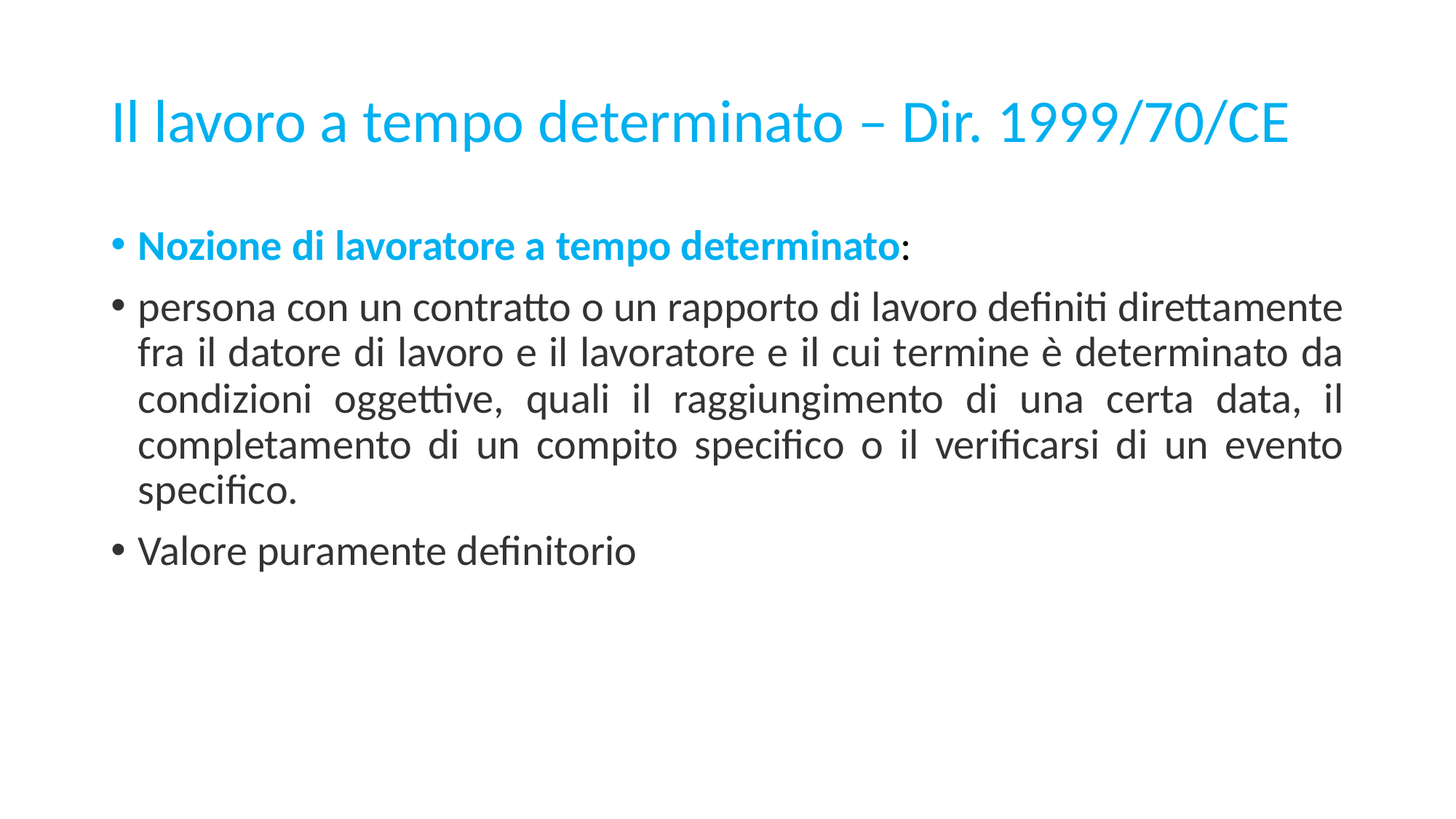

# Il lavoro a tempo determinato – Dir. 1999/70/CE
Nozione di lavoratore a tempo determinato:
persona con un contratto o un rapporto di lavoro definiti direttamente fra il datore di lavoro e il lavoratore e il cui termine è determinato da condizioni oggettive, quali il raggiungimento di una certa data, il completamento di un compito specifico o il verificarsi di un evento specifico.
Valore puramente definitorio